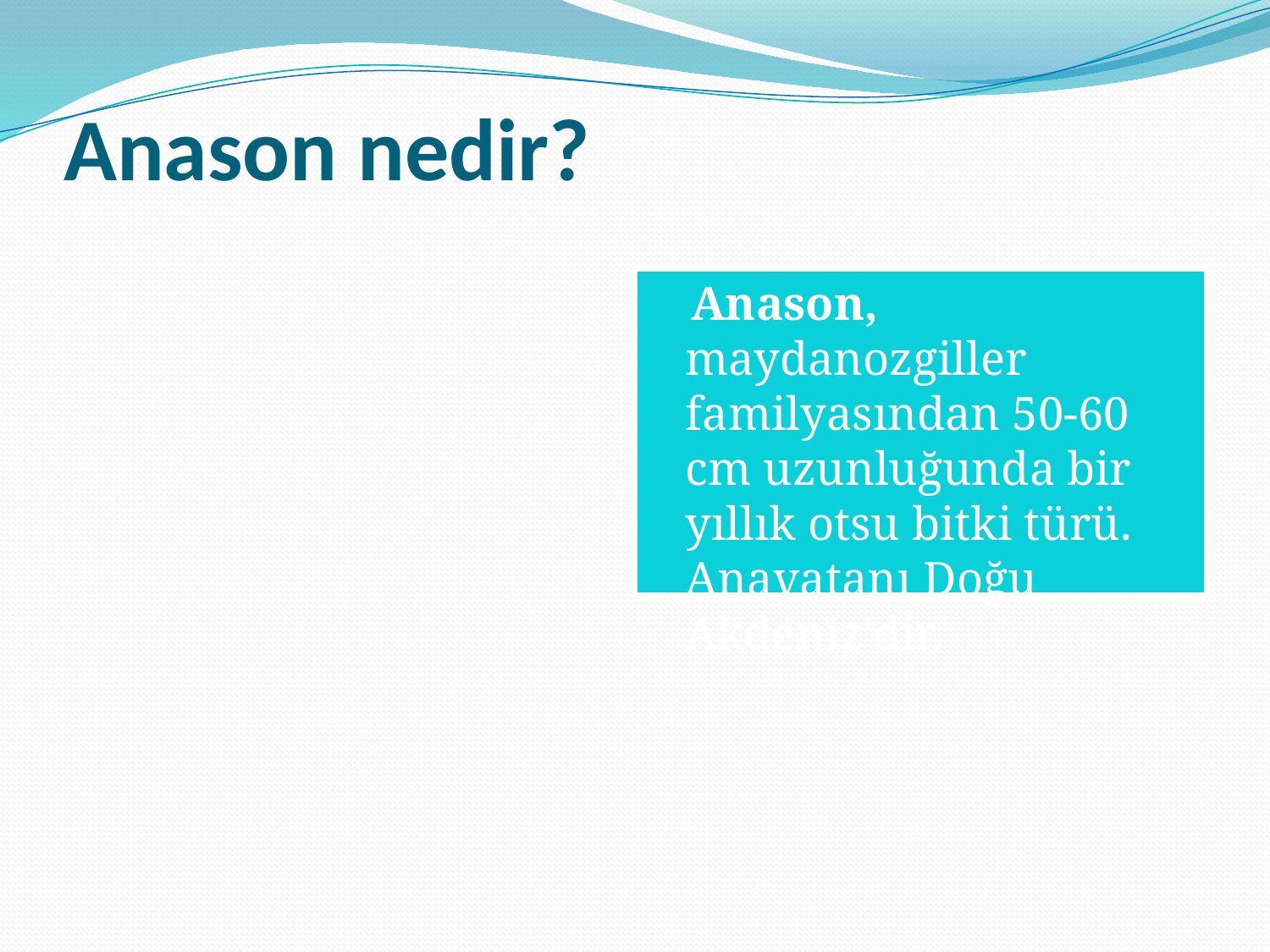

# Anason nedir?
Anason, maydanozgiller familyasından 50-60 cm uzunluğunda bir yıllık otsu bitki türü. Anavatanı Doğu Akdeniz'dir.